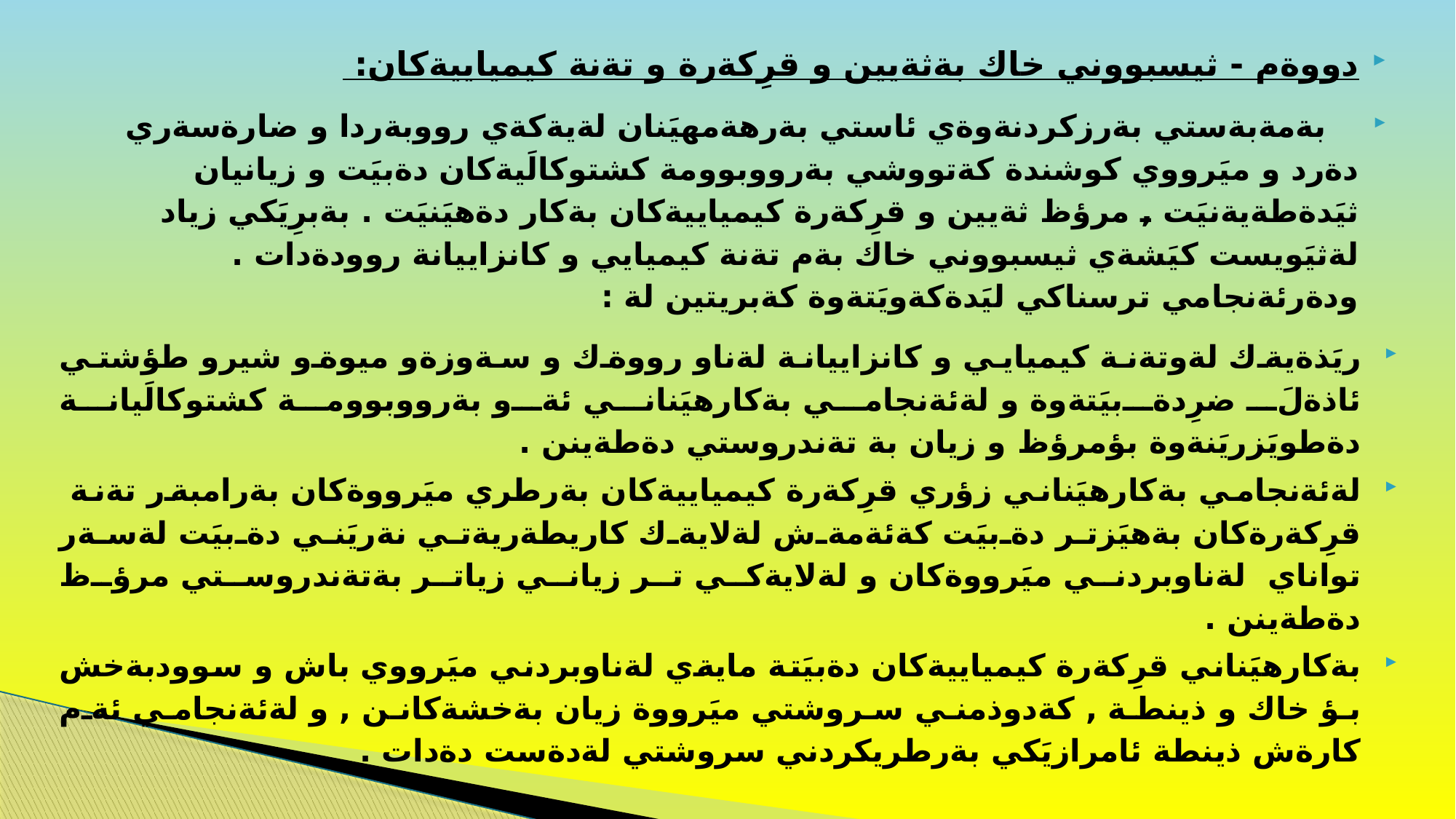

دووةم - ثيسبووني خاك بةثةيين و قرِكةرة و تةنة كيمياييةكان:
   بةمةبةستي بةرزكردنةوةي ئاستي بةرهةمهيَنان لةيةكةي رووبةردا و ضارةسةري دةرد و ميَرووي كوشندة كةتووشي بةرووبوومة كشتوكالَيةكان دةبيَت و زيانيان ثيَدةطةيةنيَت , مرؤظ ثةيين و قرِكةرة كيمياييةكان بةكار دةهيَنيَت . بةبرِيَكي زياد لةثيَويست كيَشةي ثيسبووني خاك بةم تةنة كيميايي و كانزاييانة روودةدات . ودةرئةنجامي ترسناكي ليَدةكةويَتةوة كةبريتين لة :
ريَذةيةك لةوتةنة كيميايي و كانزاييانة لةناو رووةك و سةوزةو ميوةو شيرو طؤشتي ئاذةلَ ضرِدةبيَتةوة و لةئةنجامي بةكارهيَناني ئةو بةرووبوومة كشتوكالَيانة دةطويَزريَنةوة بؤمرؤظ و زيان بة تةندروستي دةطةينن .
لةئةنجامي بةكارهيَناني زؤري قرِكةرة كيمياييةكان بةرطري ميَرووةكان بةرامبةر تةنة  قرِكةرةكان بةهيَزتر دةبيَت كةئةمةش لةلايةك كاريطةريةتي نةريَني دةبيَت لةسةر تواناي  لةناوبردني ميَرووةكان و لةلايةكي تر زياني زياتر بةتةندروستي مرؤظ دةطةينن .
بةكارهيَناني قرِكةرة كيمياييةكان دةبيَتة مايةي لةناوبردني ميَرووي باش و سوودبةخش بؤ خاك و ذينطة , كةدوذمني سروشتي ميَرووة زيان بةخشةكانن , و لةئةنجامي ئةم كارةش ذينطة ئامرازيَكي بةرطريكردني سروشتي لةدةست دةدات .